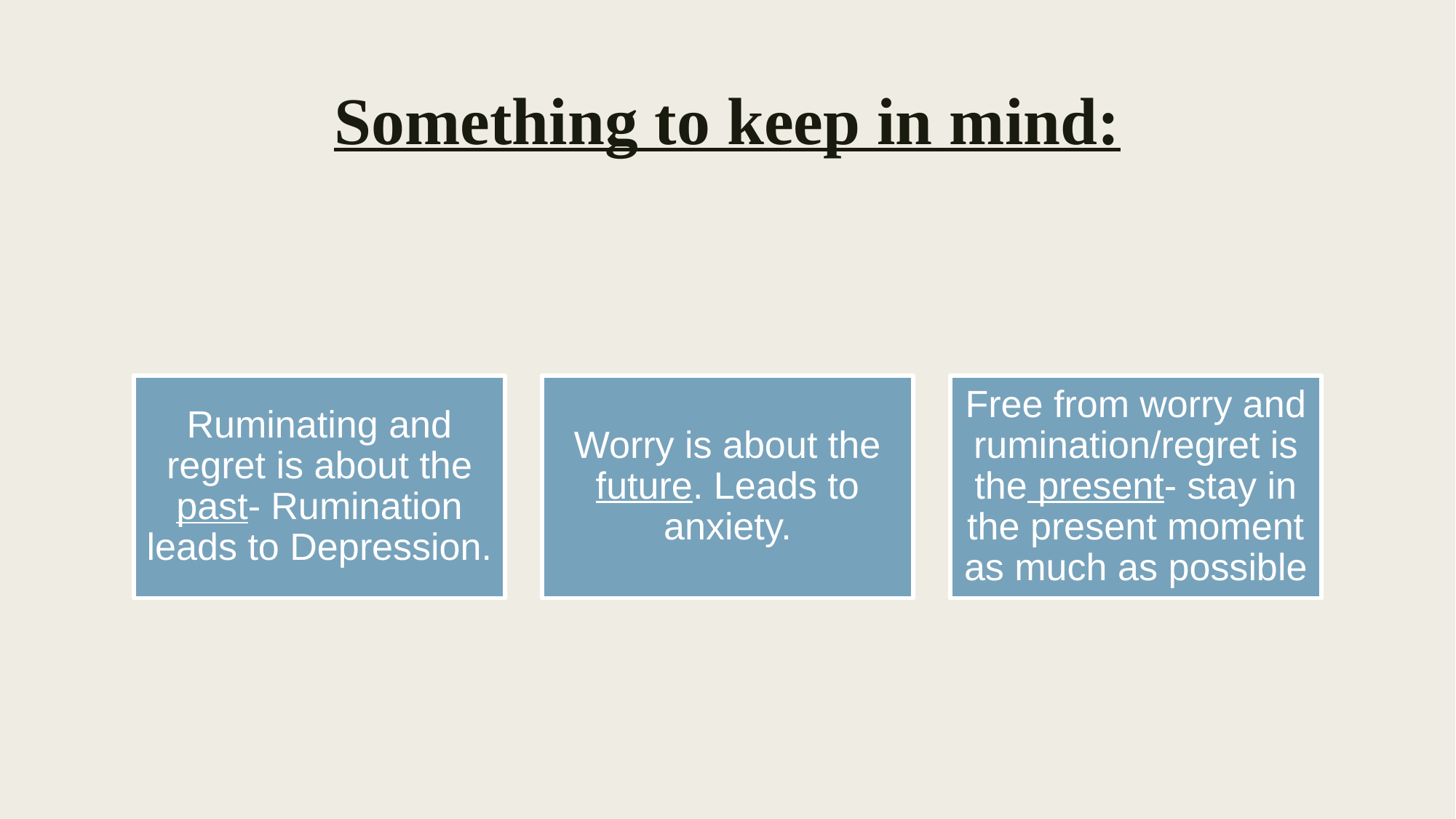

# Something to keep in mind:
Ruminating and regret is about the past- Rumination leads to Depression.
Worry is about the future. Leads to anxiety.
Free from worry and rumination/regret is the present- stay in the present moment as much as possible